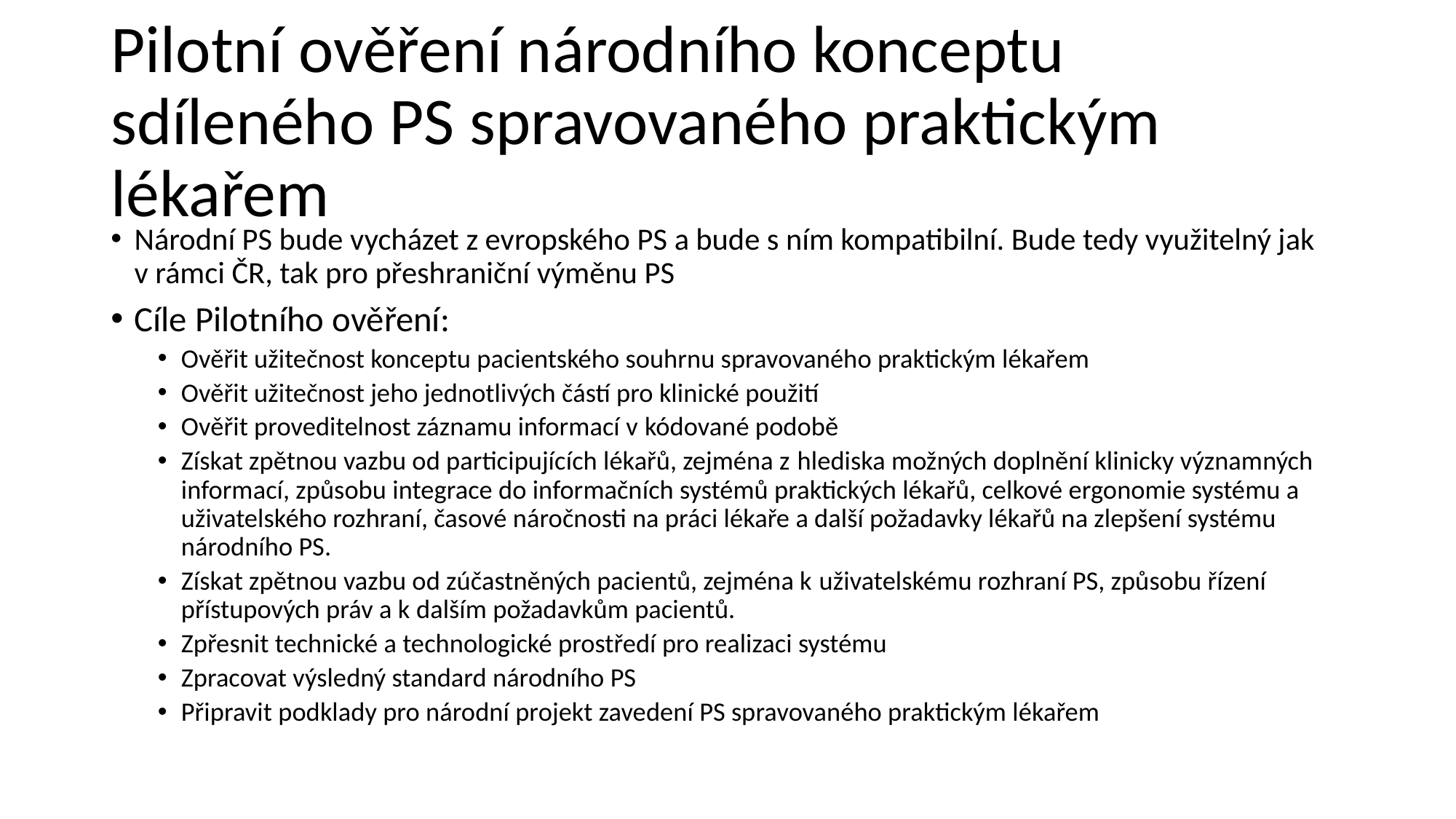

# Pilotní ověření národního konceptu sdíleného PS spravovaného praktickým lékařem
Národní PS bude vycházet z evropského PS a bude s ním kompatibilní. Bude tedy využitelný jak v rámci ČR, tak pro přeshraniční výměnu PS
Cíle Pilotního ověření:
Ověřit užitečnost konceptu pacientského souhrnu spravovaného praktickým lékařem
Ověřit užitečnost jeho jednotlivých částí pro klinické použití
Ověřit proveditelnost záznamu informací v kódované podobě
Získat zpětnou vazbu od participujících lékařů, zejména z hlediska možných doplnění klinicky významných informací, způsobu integrace do informačních systémů praktických lékařů, celkové ergonomie systému a uživatelského rozhraní, časové náročnosti na práci lékaře a další požadavky lékařů na zlepšení systému národního PS.
Získat zpětnou vazbu od zúčastněných pacientů, zejména k uživatelskému rozhraní PS, způsobu řízení přístupových práv a k dalším požadavkům pacientů.
Zpřesnit technické a technologické prostředí pro realizaci systému
Zpracovat výsledný standard národního PS
Připravit podklady pro národní projekt zavedení PS spravovaného praktickým lékařem